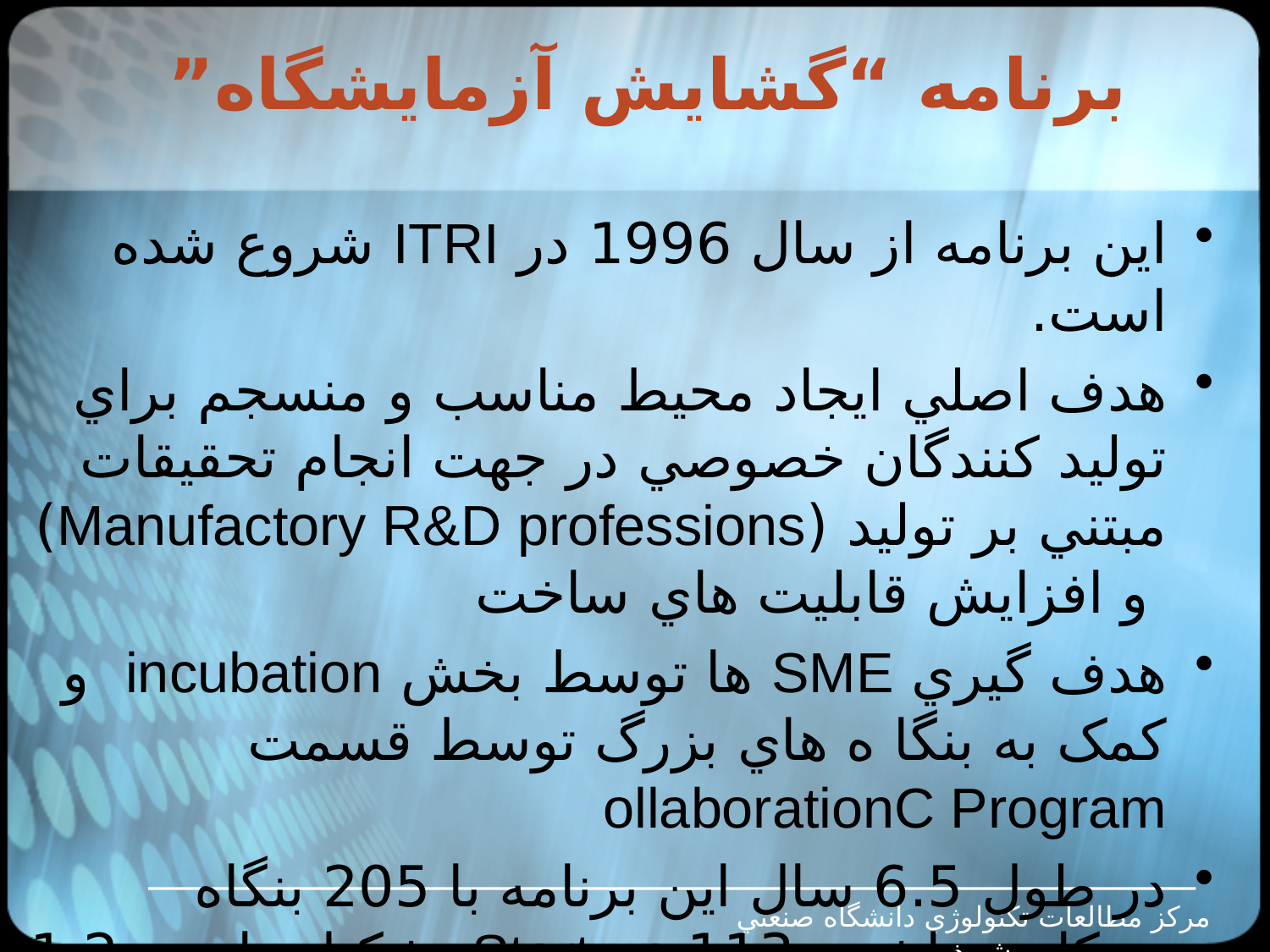

# برنامه “گشايش آزمايشگاه”
اين برنامه از سال 1996 در ITRI شروع شده است.
هدف اصلي ايجاد محيط مناسب و منسجم براي توليد کنندگان خصوصي در جهت انجام تحقيقات مبتني بر توليد (Manufactory R&D professions)   و افزايش قابليت هاي ساخت
هدف گيري SME ها توسط بخش incubation  و کمک به بنگا ه هاي بزرگ توسط قسمت ollaborationC Program
در طول 6.5 سال اين برنامه با 205 بنگاه همکاري داشته، 113 Start up تشکيل داده و 1.2 ميليارد دلار کسب کرده است.

مرکز مطالعات تکنولوژي دانشگاه صنعتي شريف